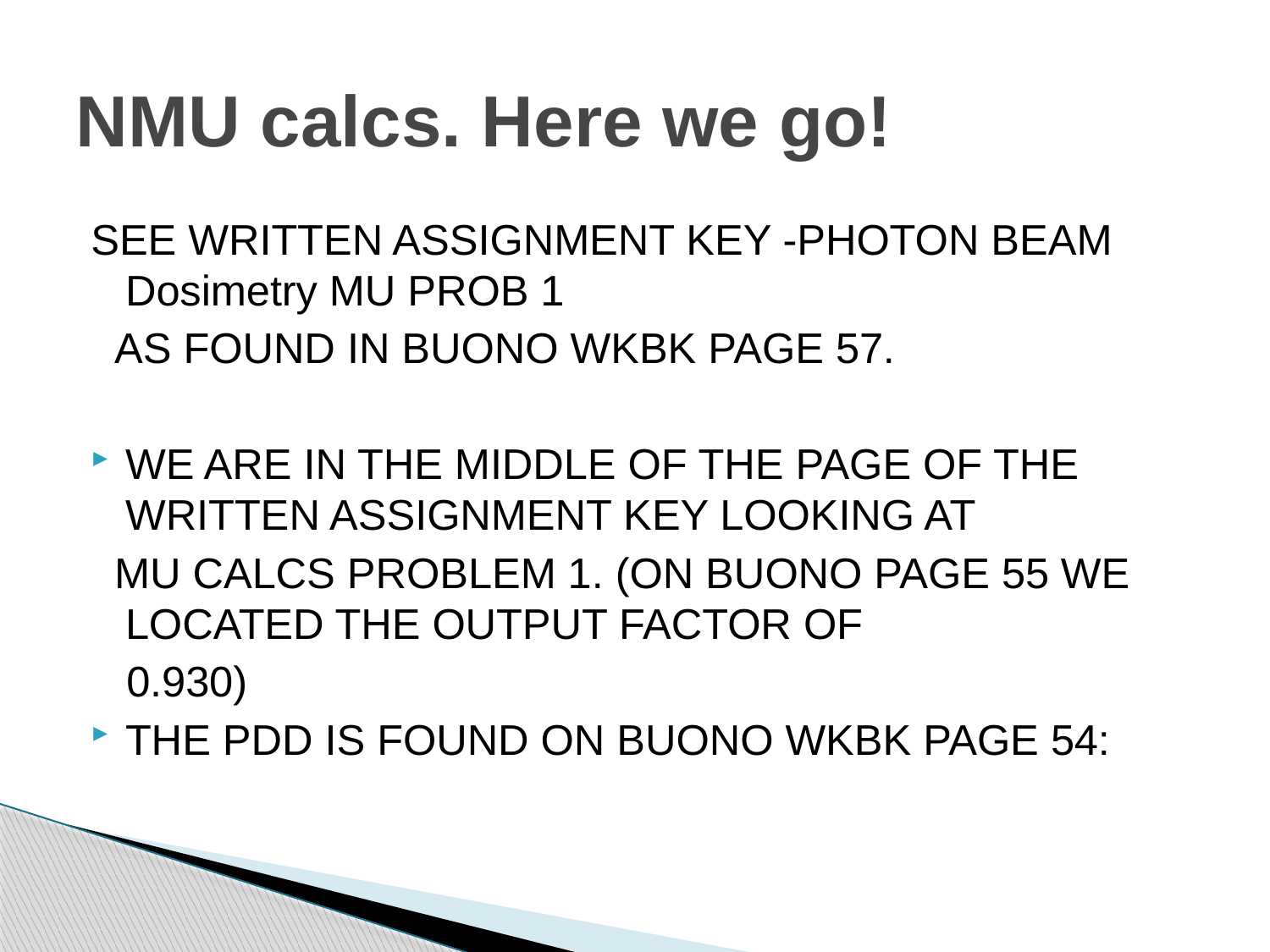

# NMU calcs. Here we go!
SEE WRITTEN ASSIGNMENT KEY -PHOTON BEAM Dosimetry MU PROB 1
  AS FOUND IN BUONO WKBK PAGE 57.

WE ARE IN THE MIDDLE OF THE PAGE OF THE WRITTEN ASSIGNMENT KEY LOOKING AT
  MU CALCS PROBLEM 1. (ON BUONO PAGE 55 WE LOCATED THE OUTPUT FACTOR OF
   0.930)
THE PDD IS FOUND ON BUONO WKBK PAGE 54: